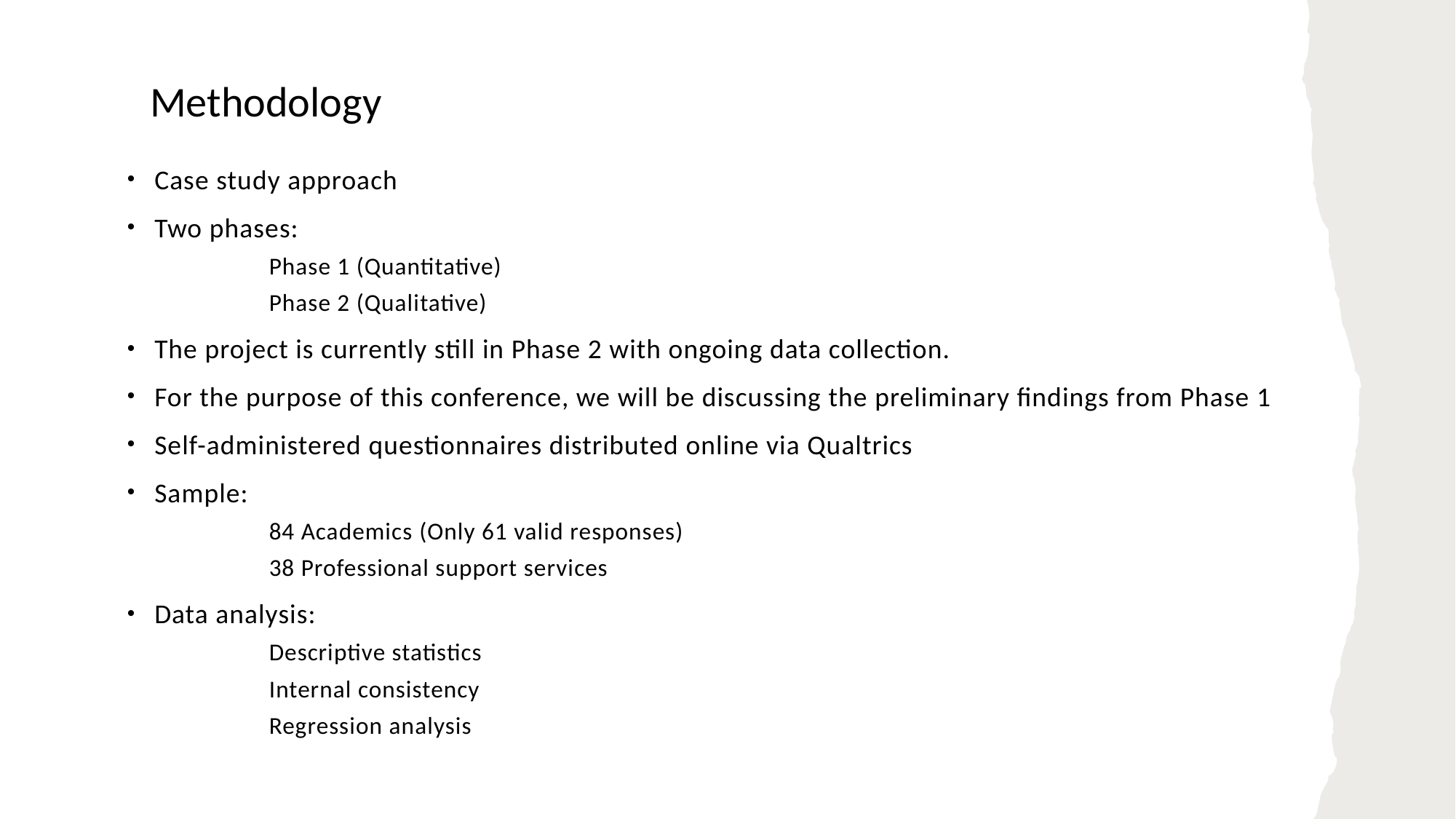

Methodology
Case study approach
Two phases:
	Phase 1 (Quantitative)
	Phase 2 (Qualitative)
The project is currently still in Phase 2 with ongoing data collection.
For the purpose of this conference, we will be discussing the preliminary findings from Phase 1
Self-administered questionnaires distributed online via Qualtrics
Sample:
	84 Academics (Only 61 valid responses)
	38 Professional support services
Data analysis:
	Descriptive statistics
	Internal consistency
	Regression analysis